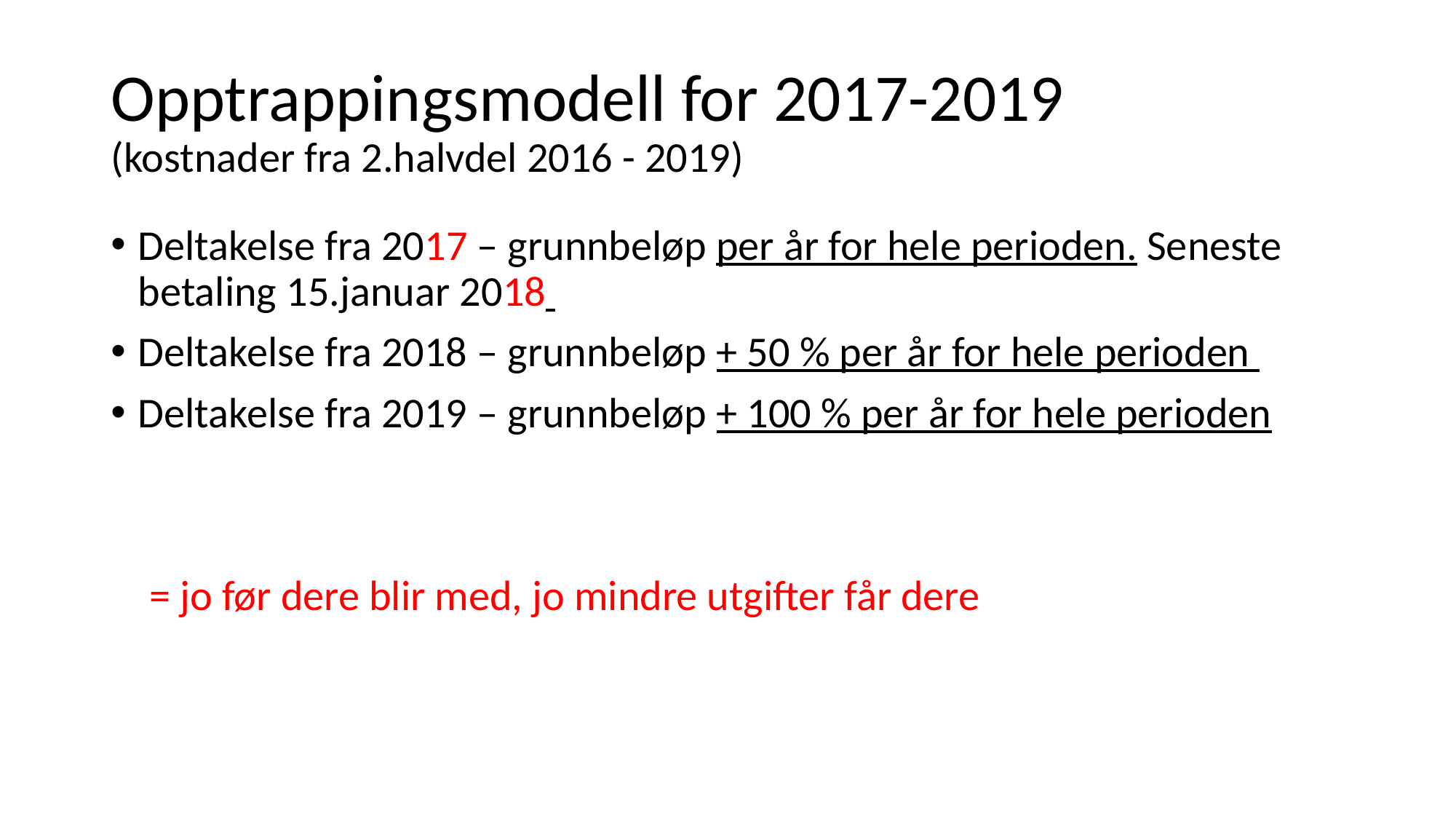

# Opptrappingsmodell for 2017-2019 (kostnader fra 2.halvdel 2016 - 2019)
Deltakelse fra 2017 – grunnbeløp per år for hele perioden. Seneste betaling 15.januar 2018
Deltakelse fra 2018 – grunnbeløp + 50 % per år for hele perioden
Deltakelse fra 2019 – grunnbeløp + 100 % per år for hele perioden

    = jo før dere blir med, jo mindre utgifter får dere